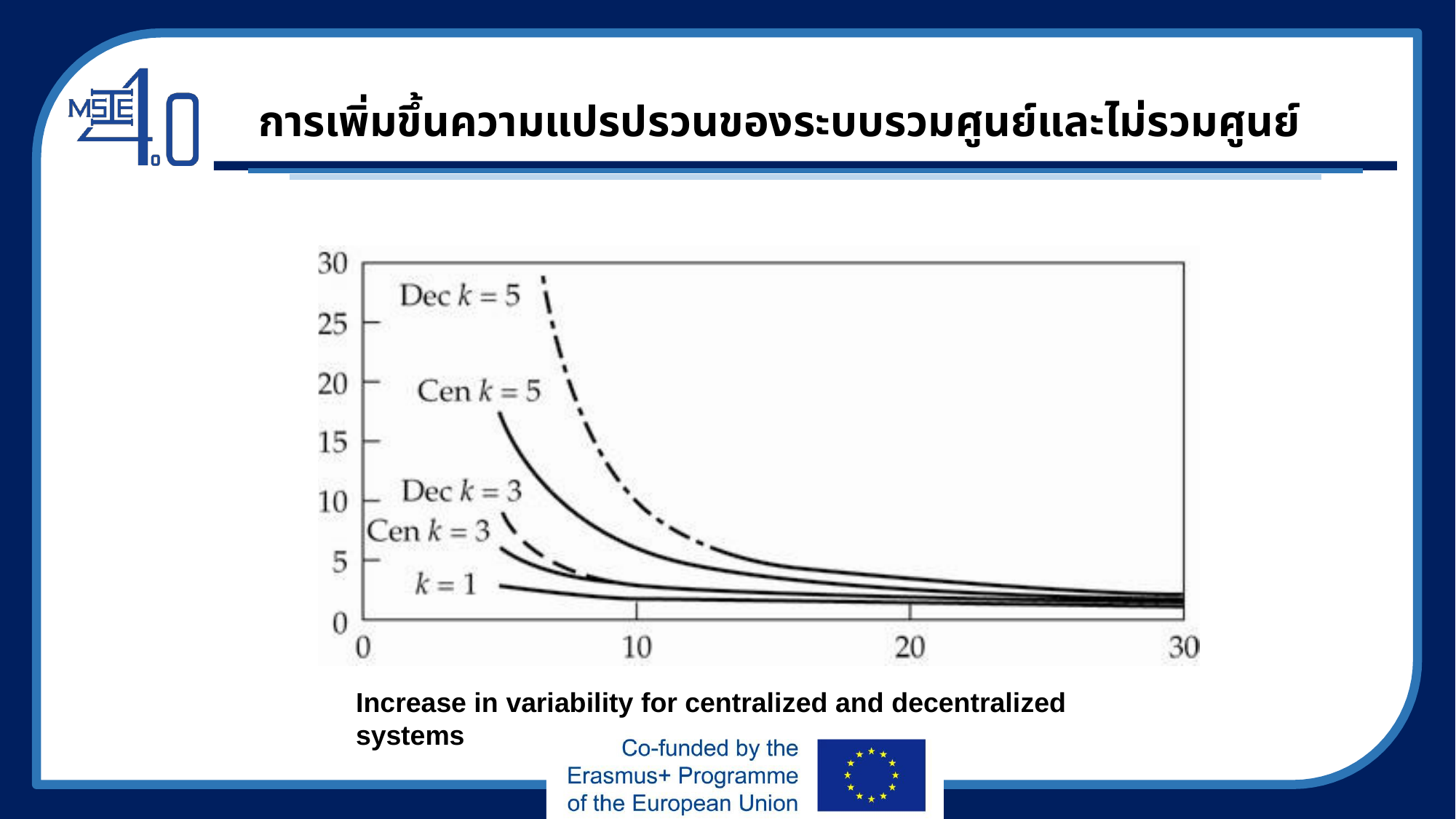

# การเพิ่มขึ้นความแปรปรวนของระบบรวมศูนย์และไม่รวมศูนย์

Increase in variability for centralized and decentralized systems